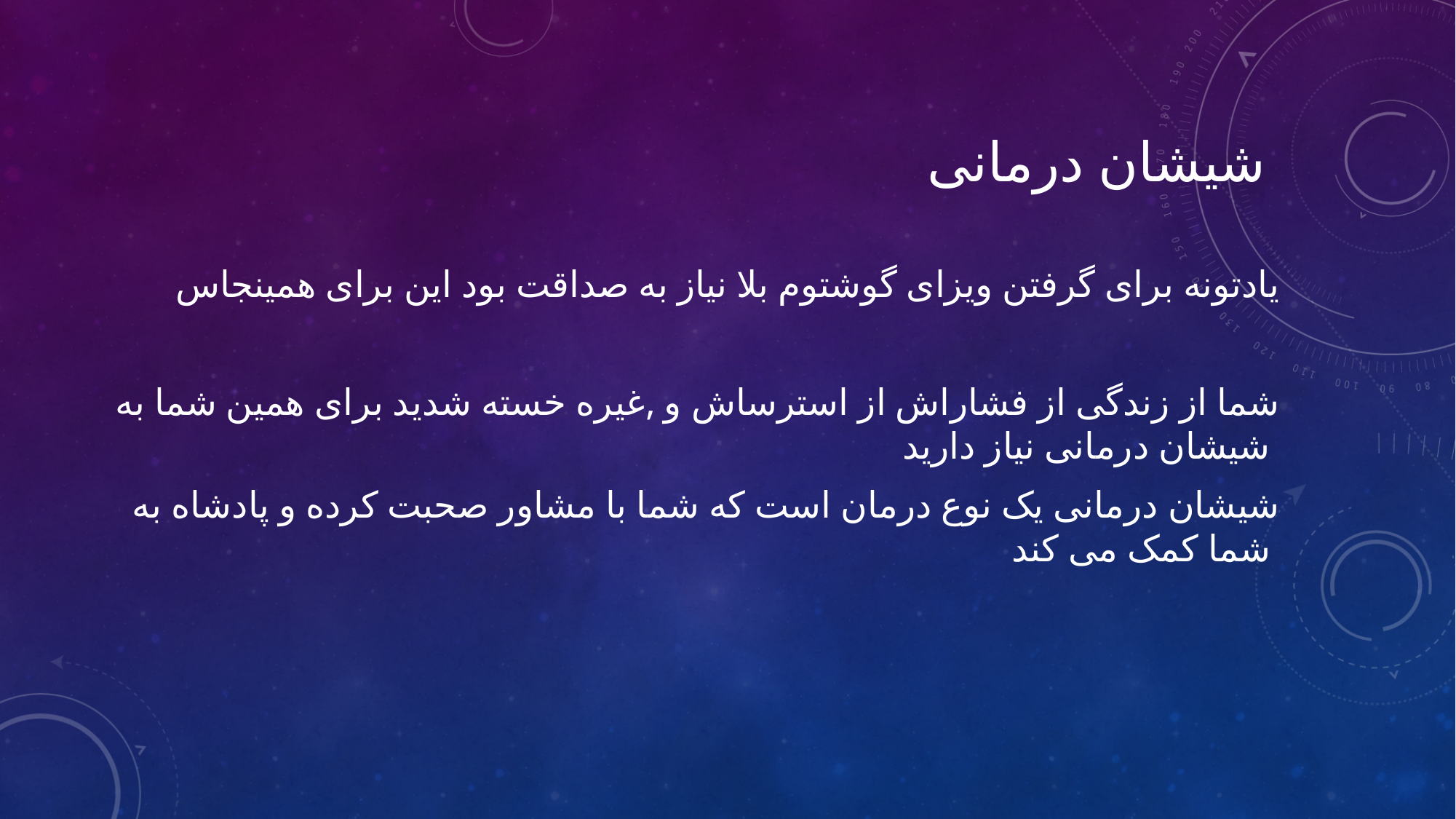

# شیشان درمانی
یادتونه برای گرفتن ویزای گوشتوم بلا نیاز به صداقت بود این برای همینجاس

شما از زندگی از فشاراش از استرساش و ,غیره خسته شدید برای همین شما به شیشان درمانی نیاز دارید
شیشان درمانی یک نوع درمان است که شما با مشاور صحبت کرده و پادشاه به شما کمک می کند